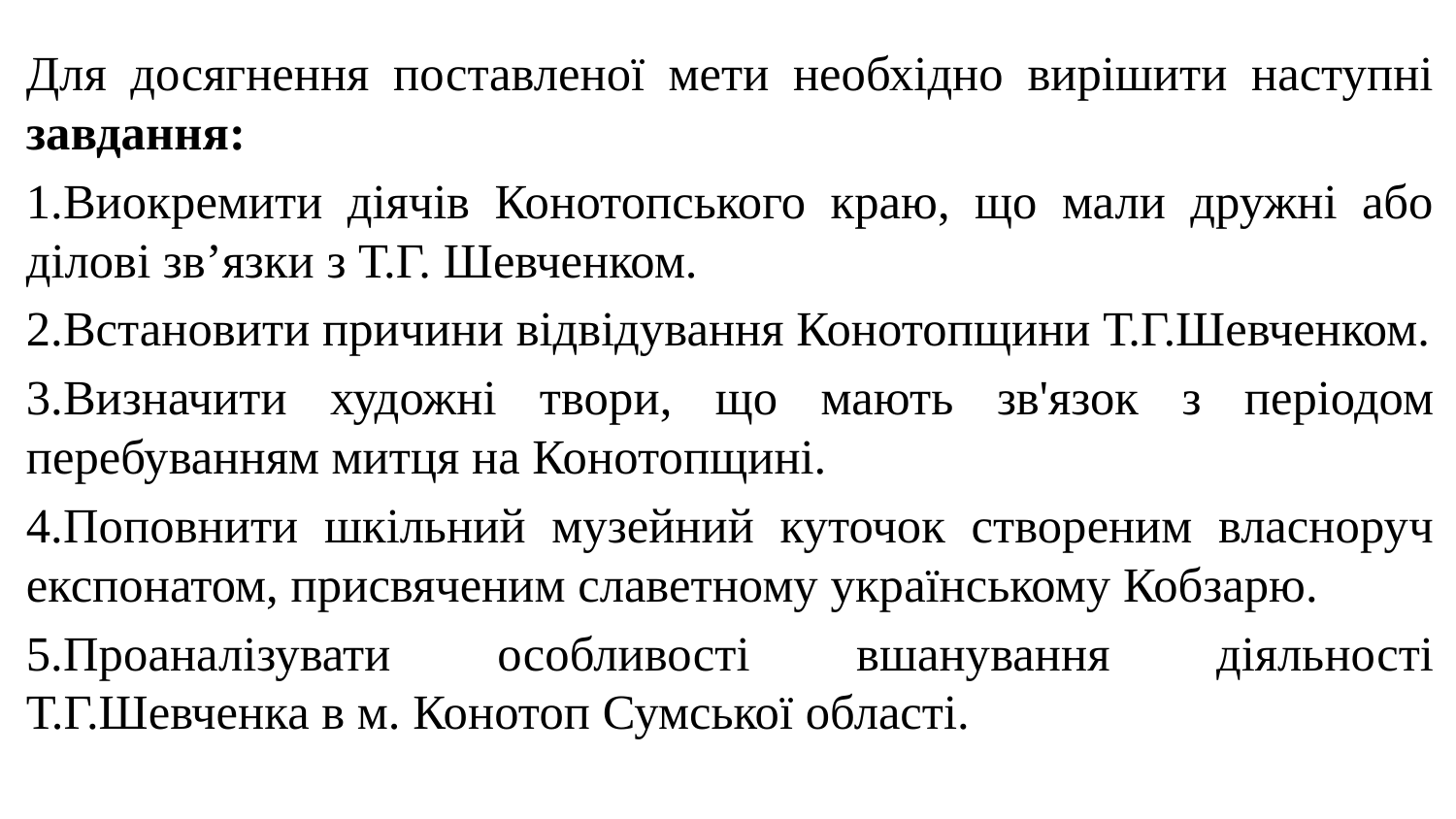

Для досягнення поставленої мети необхідно вирішити наступні завдання:
1.Виокремити діячів Конотопського краю, що мали дружні або ділові зв’язки з Т.Г. Шевченком.
2.Встановити причини відвідування Конотопщини Т.Г.Шевченком.
3.Визначити художні твори, що мають зв'язок з періодом перебуванням митця на Конотопщині.
4.Поповнити шкільний музейний куточок створеним власноруч експонатом, присвяченим славетному українському Кобзарю.
5.Проаналізувати особливості вшанування діяльності Т.Г.Шевченка в м. Конотоп Сумської області.